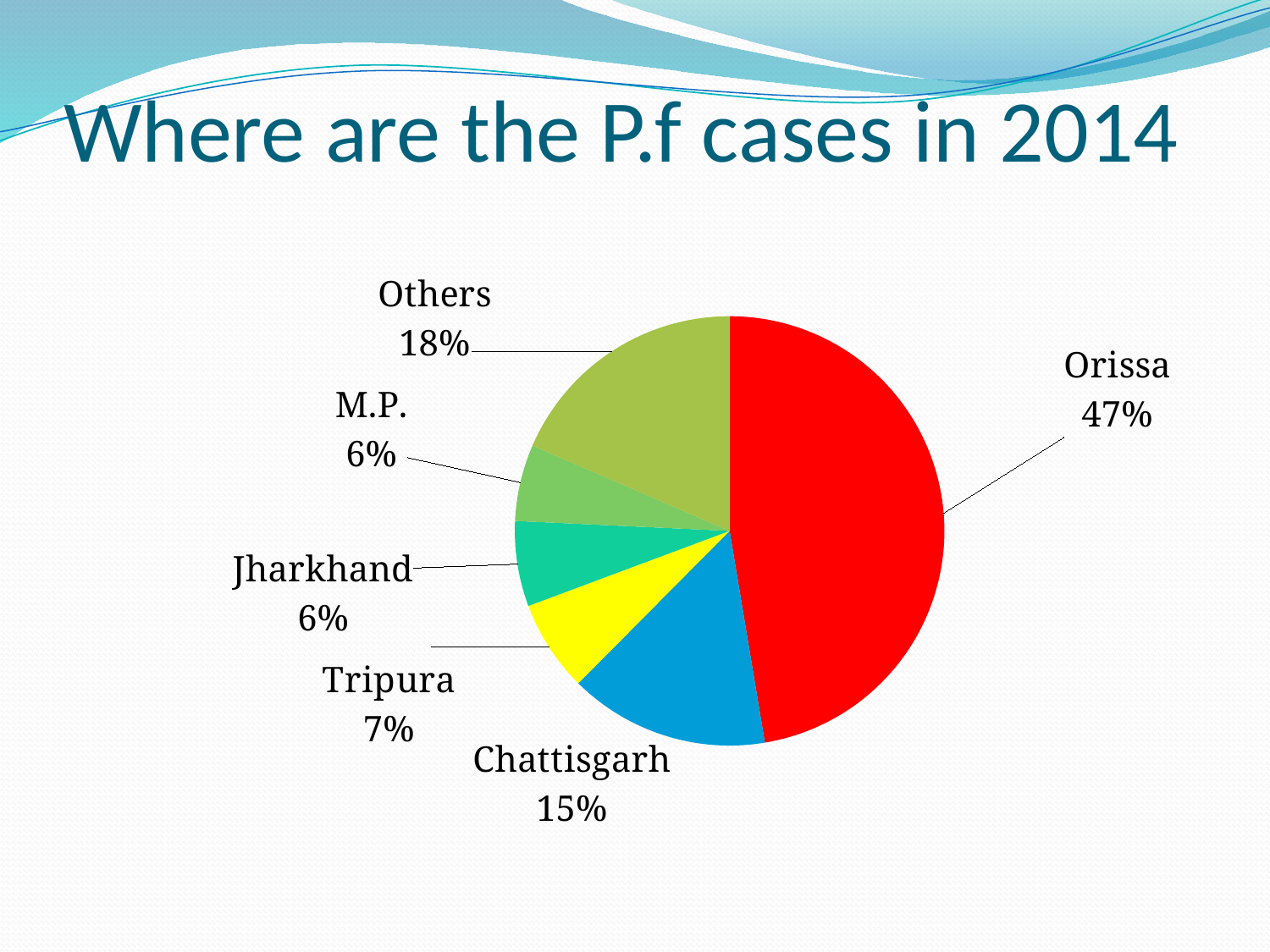

# Where are the P.f cases in 2014

### Chart

| Category |  |
|---|---|
| Orissa | 342280.0 |
| Chattisgarh | 108874.0 |
| Tripura | 49653.0 |
| Jharkhand | 46448.0 |
| M.P. | 41638.0 |
| Others | 133655.0 |